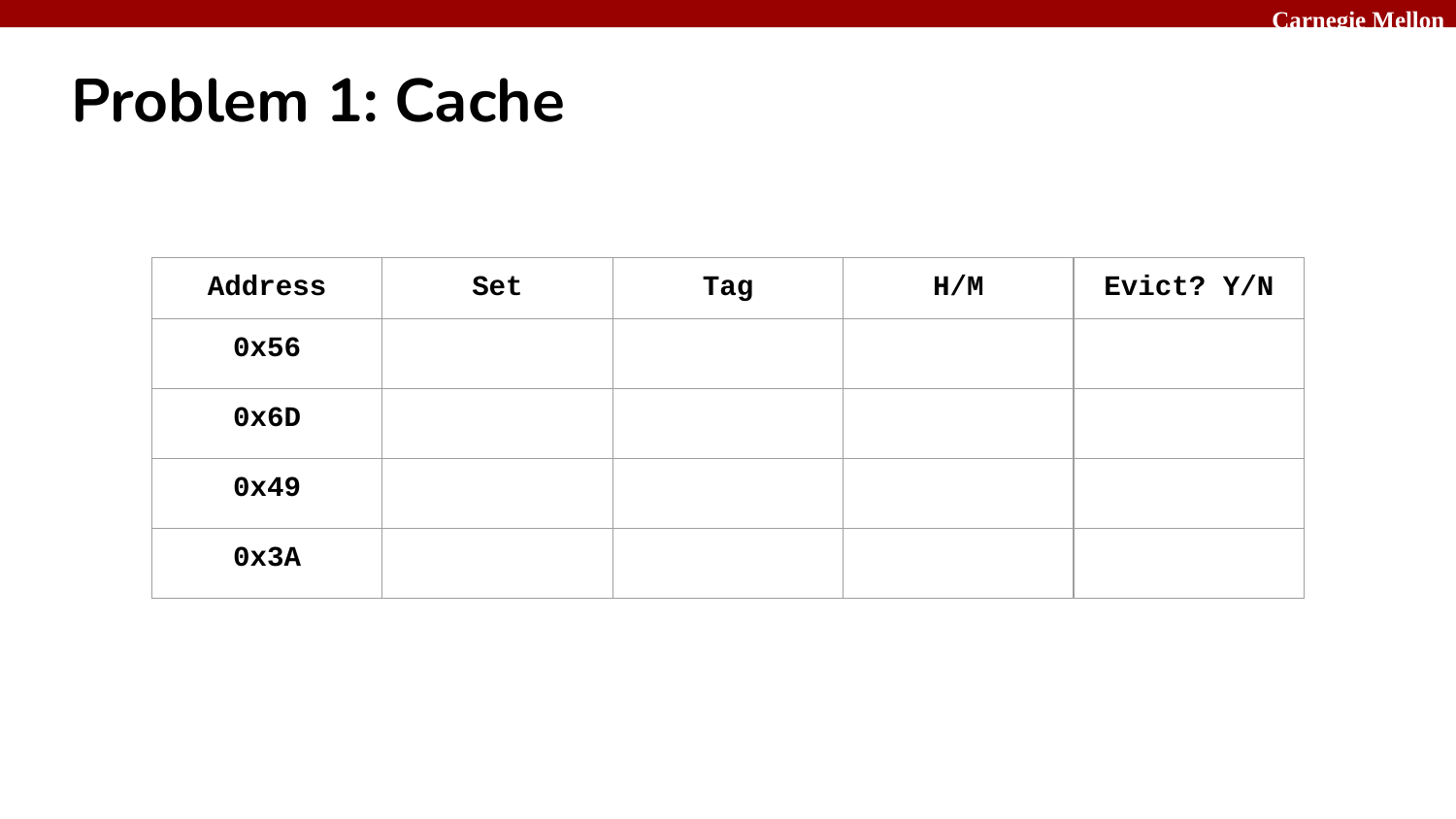

# Problem 1: Cache
| Address | Set | Tag | H/M | Evict? Y/N |
| --- | --- | --- | --- | --- |
| 0x56 |  |  |  |  |
| 0x6D |  |  |  |  |
| 0x49 |  |  |  |  |
| 0x3A |  |  |  |  |